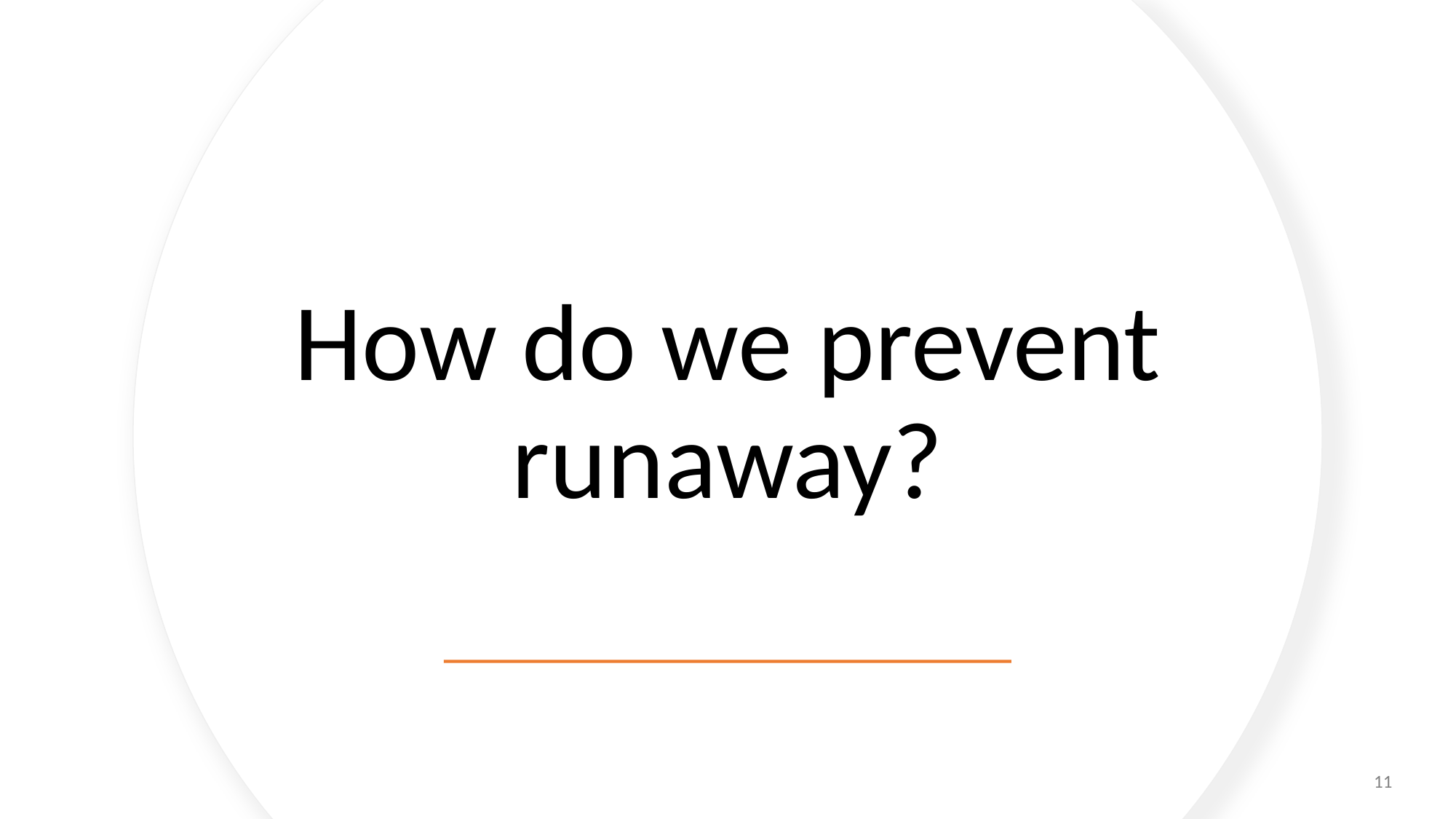

# How do we prevent runaway?

11